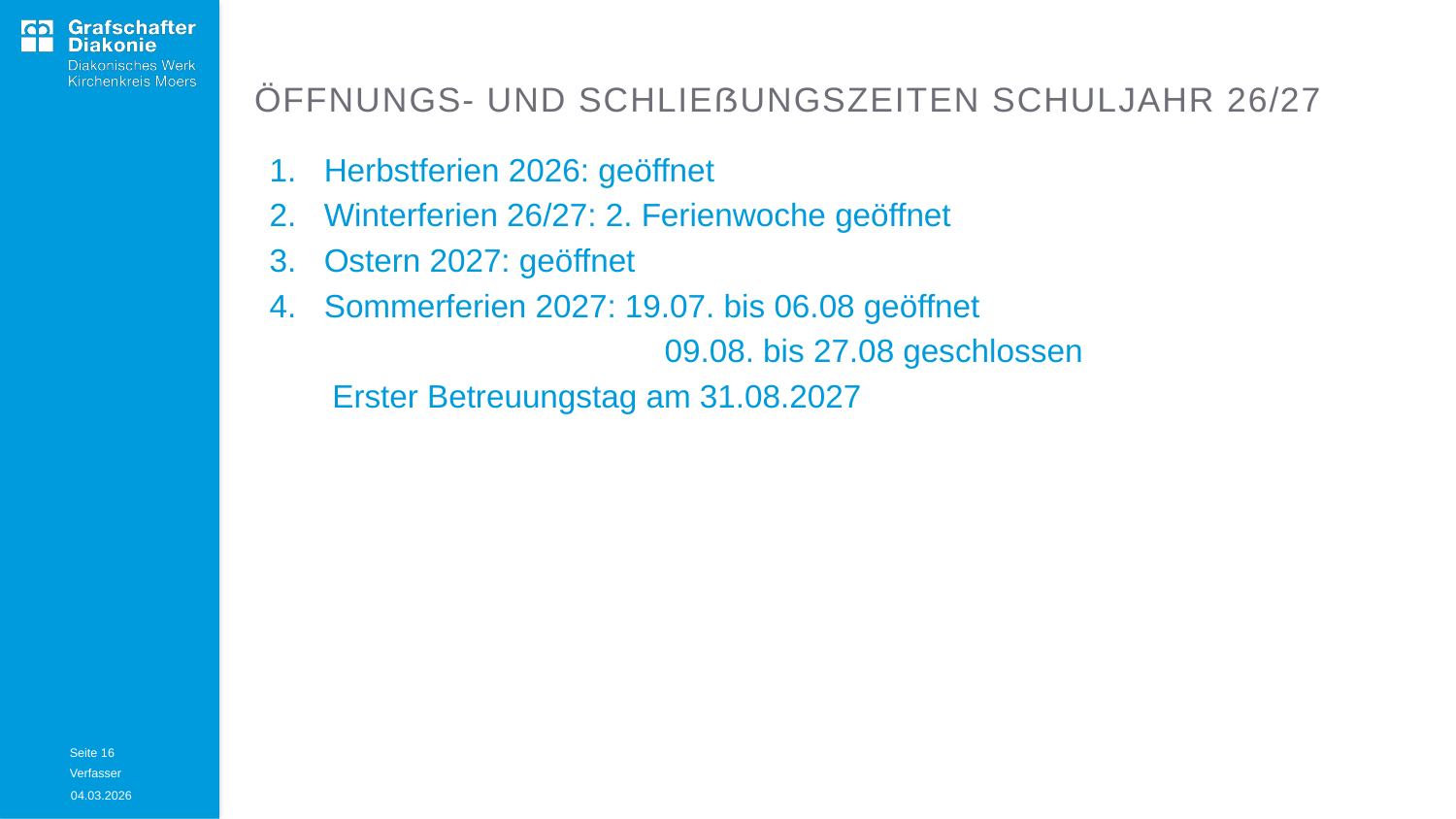

# Öffnungs- und Schließungszeiten Schuljahr 26/27
Herbstferien 2026: geöffnet
Winterferien 26/27: 2. Ferienwoche geöffnet
Ostern 2027: geöffnet
Sommerferien 2027: 19.07. bis 06.08 geöffnet
                                            09.08. bis 27.08 geschlossen
       Erster Betreuungstag am 31.08.2027

Seite 16
04.03.2026